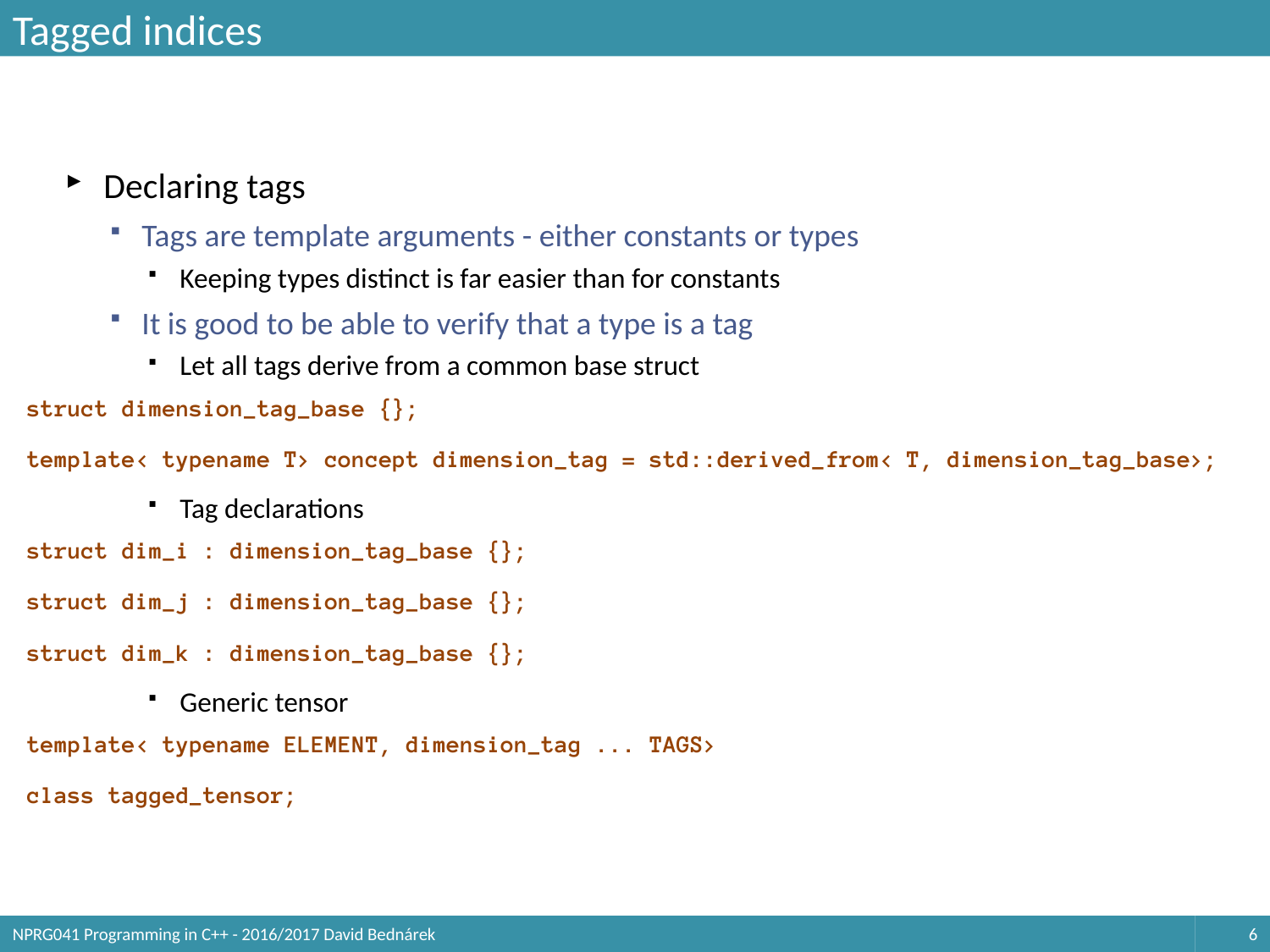

# Tagged indices
Declaring tags
Tags are template arguments - either constants or types
Keeping types distinct is far easier than for constants
It is good to be able to verify that a type is a tag
Let all tags derive from a common base struct
struct dimension_tag_base {};
template< typename T> concept dimension_tag = std::derived_from< T, dimension_tag_base>;
Tag declarations
struct dim_i : dimension_tag_base {};
struct dim_j : dimension_tag_base {};
struct dim_k : dimension_tag_base {};
Generic tensor
template< typename ELEMENT, dimension_tag ... TAGS>
class tagged_tensor;
NPRG041 Programming in C++ - 2016/2017 David Bednárek
6